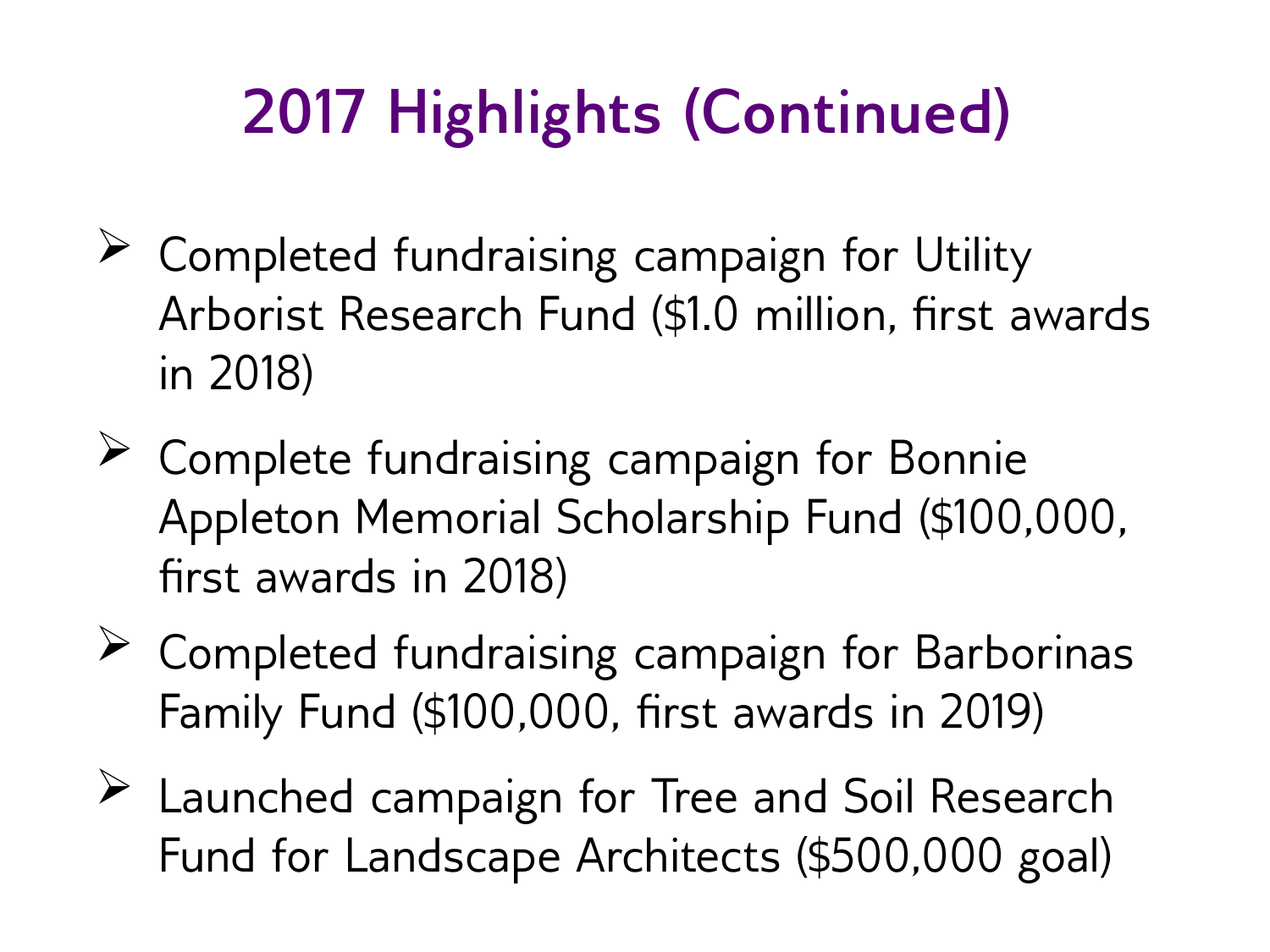

2017 Highlights (Continued)

Completed fundraising campaign for Utility Arborist Research Fund ($1.0 million, first awards in 2018)

Complete fundraising campaign for Bonnie Appleton Memorial Scholarship Fund ($100,000, first awards in 2018)

Completed fundraising campaign for Barborinas Family Fund ($100,000, first awards in 2019)

Launched campaign for Tree and Soil Research Fund for Landscape Architects ($500,000 goal)